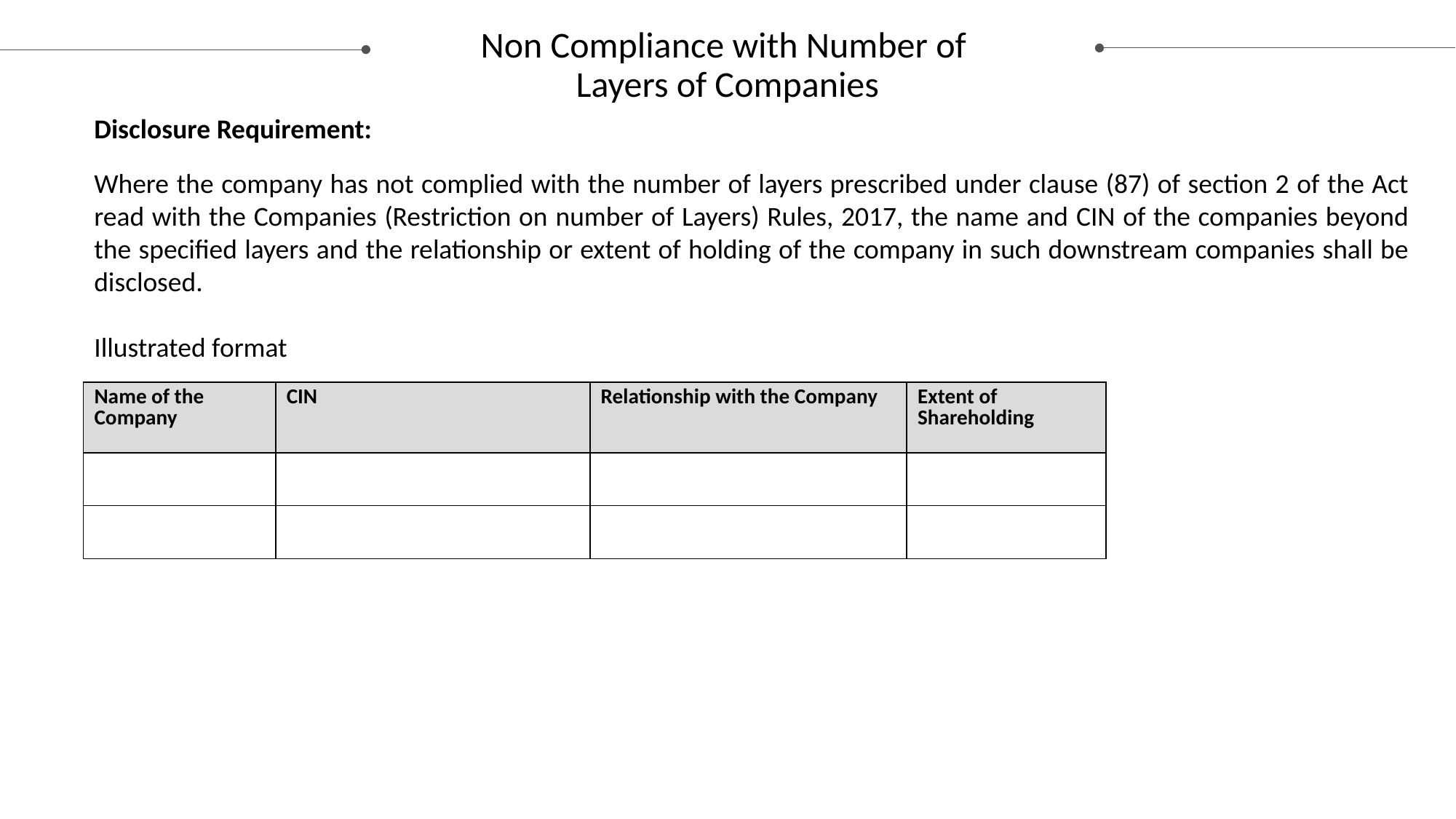

Non Compliance with Number of
Layers of Companies
Disclosure Requirement:

Where the company has not complied with the number of layers prescribed under clause (87) of section 2 of the Act read with the Companies (Restriction on number of Layers) Rules, 2017, the name and CIN of the companies beyond the specified layers and the relationship or extent of holding of the company in such downstream companies shall be disclosed.

Illustrated format

| Name of the Company | CIN | Relationship with the Company | Extent of Shareholding |
| --- | --- | --- | --- |
|  |  |  |  |
|  |  |  |  |